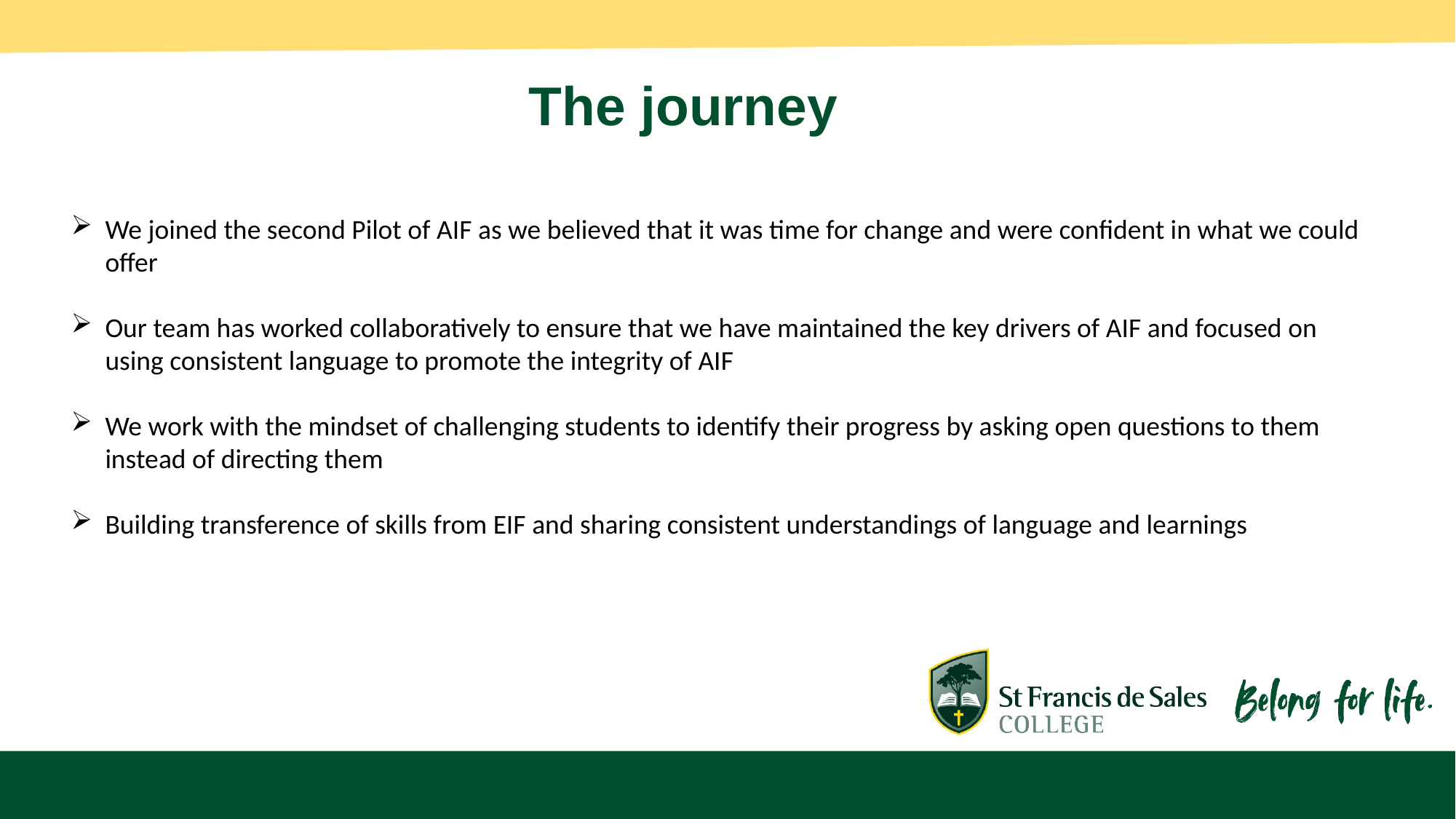

The journey

We joined the second Pilot of AIF as we believed that it was time for change and were confident in what we could offer

Our team has worked collaboratively to ensure that we have maintained the key drivers of AIF and focused on using consistent language to promote the integrity of AIF

We work with the mindset of challenging students to identify their progress by asking open questions to them instead of directing them

Building transference of skills from EIF and sharing consistent understandings of language and learnings